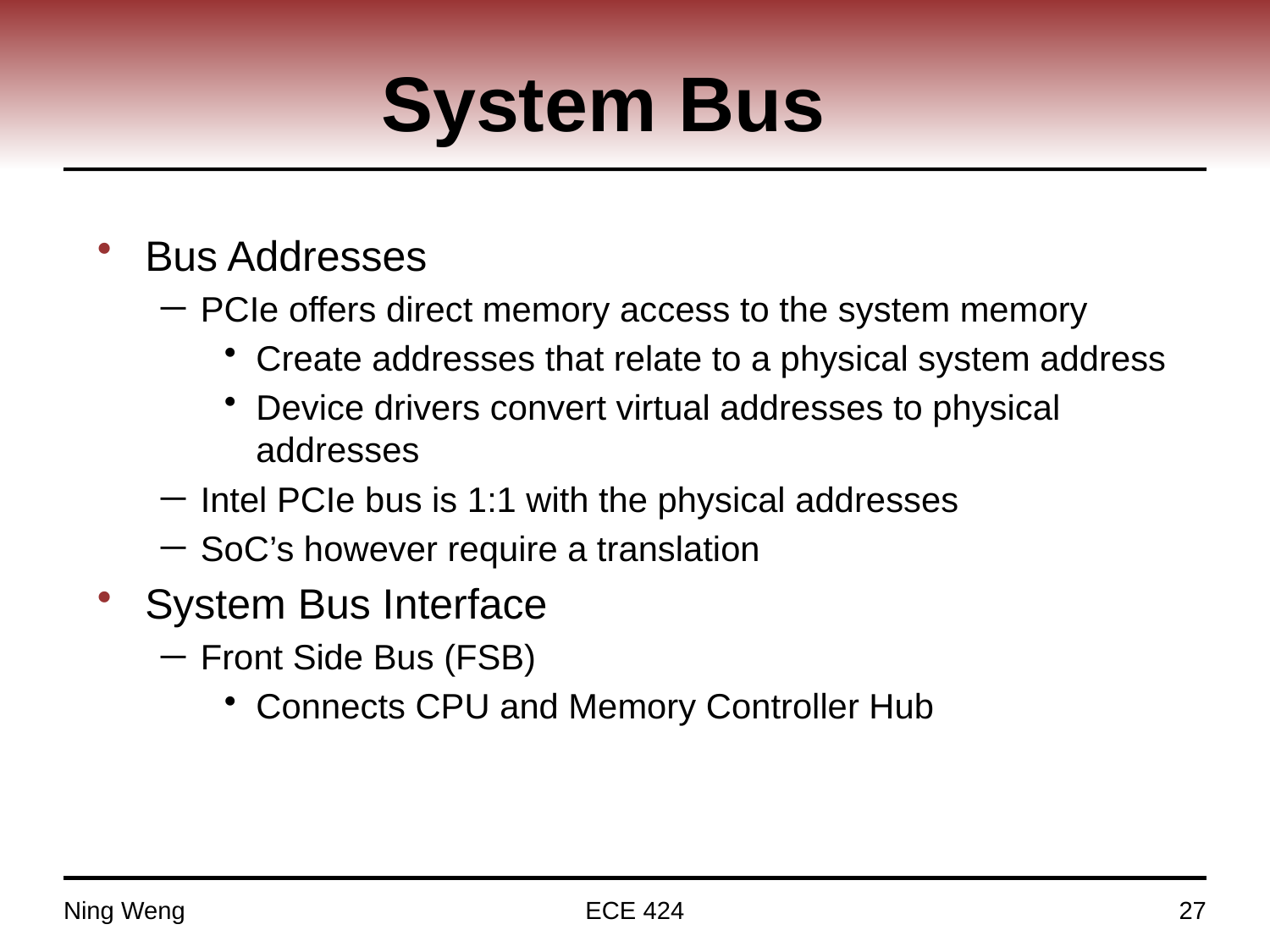

# System Bus
Bus Addresses
PCIe offers direct memory access to the system memory
Create addresses that relate to a physical system address
Device drivers convert virtual addresses to physical addresses
Intel PCIe bus is 1:1 with the physical addresses
SoC’s however require a translation
System Bus Interface
Front Side Bus (FSB)
Connects CPU and Memory Controller Hub
Ning Weng
ECE 424
27